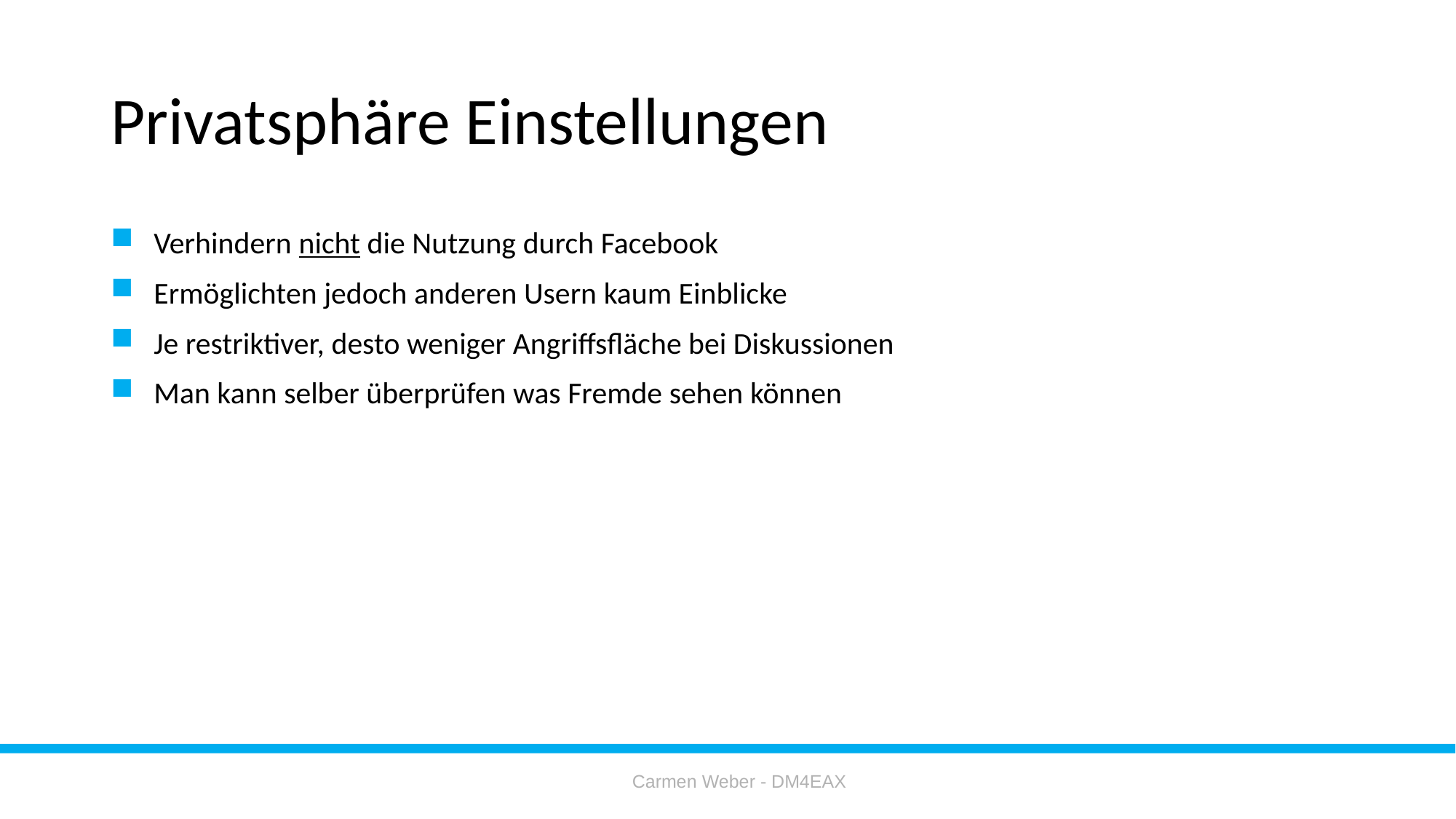

# Privatsphäre Einstellungen
Verhindern nicht die Nutzung durch Facebook
Ermöglichten jedoch anderen Usern kaum Einblicke
Je restriktiver, desto weniger Angriffsfläche bei Diskussionen
Man kann selber überprüfen was Fremde sehen können
Carmen Weber - DM4EAX